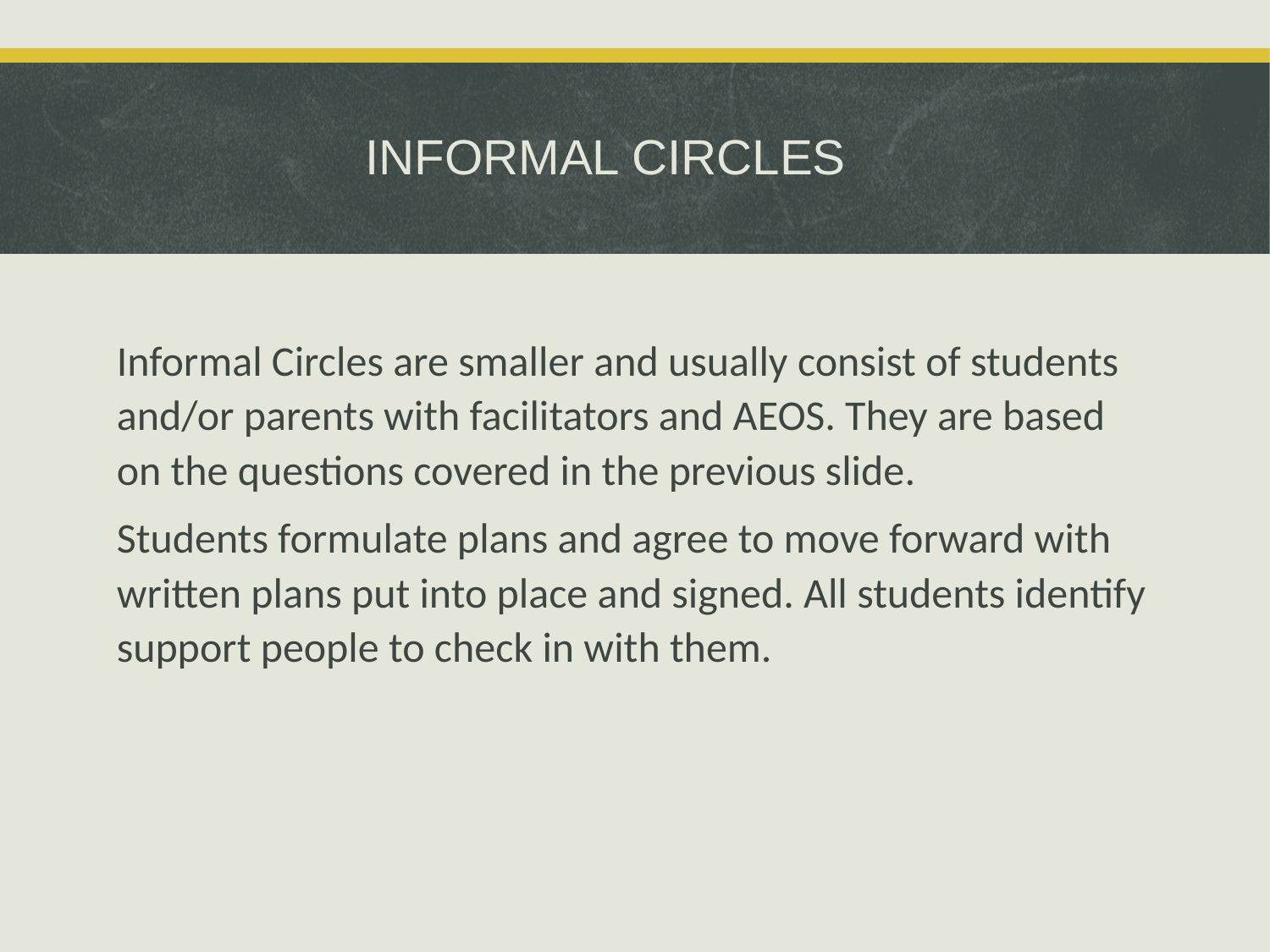

INFORMAL CIRCLES
Informal Circles are smaller and usually consist of students and/or parents with facilitators and AEOS. They are based on the questions covered in the previous slide.
Students formulate plans and agree to move forward with written plans put into place and signed. All students identify support people to check in with them.